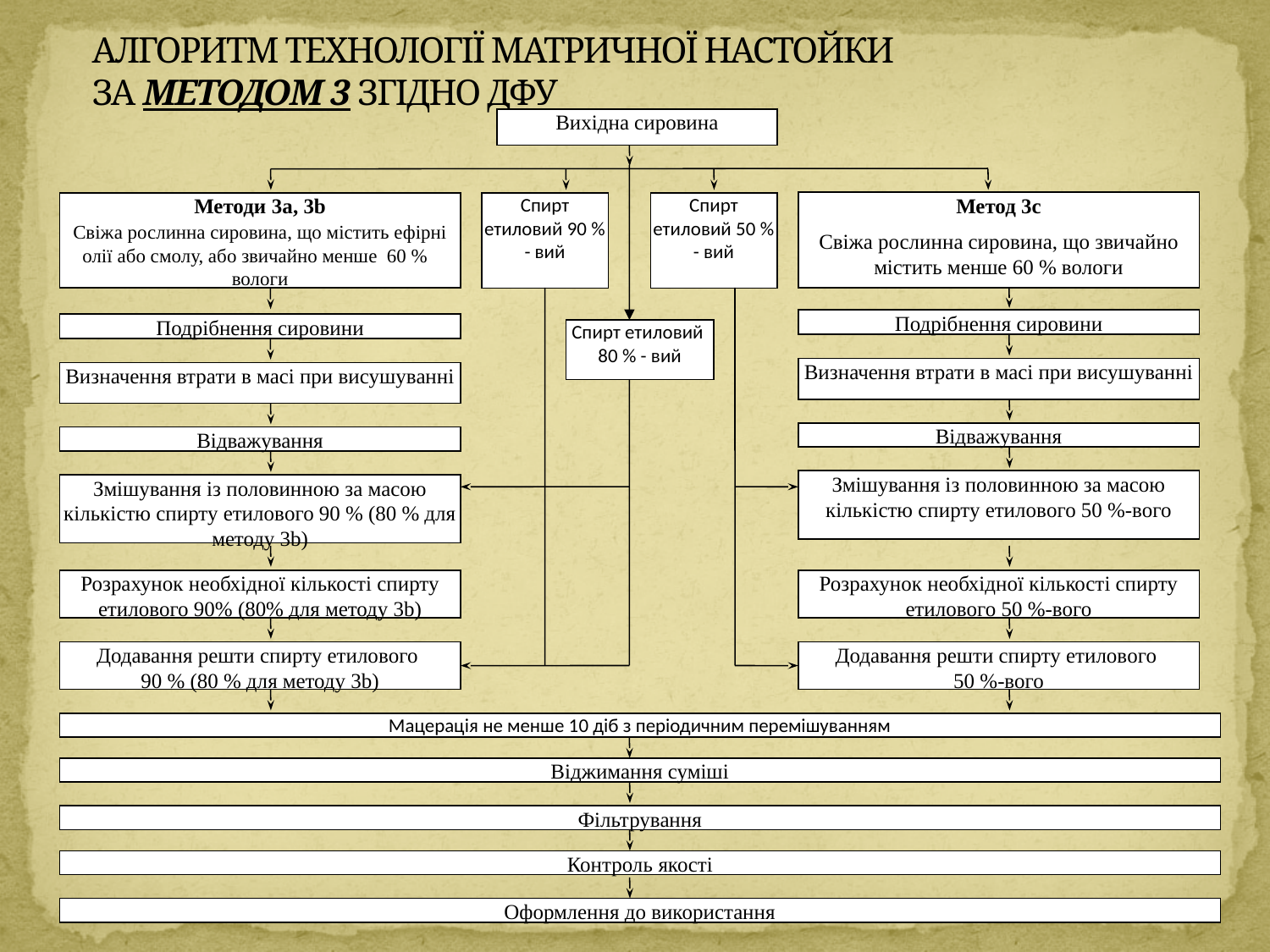

# АЛГОРИТМ ТЕХНОЛОГІЇ МАТРИЧНОЇ НАСТОЙКИ ЗА МЕТОДОМ 3 ЗГІДНО ДФУ
Вихідна сировина

Метод 3с
Свіжа рослинна сировина, що звичайно містить менше 60 % вологи
Методи 3а, 3b
Свіжа рослинна сировина, що містить ефірні олії або смолу, або звичайно менше  60 %   вологи
Спирт етиловий 90 % - вий
Спирт етиловий 50 % - вий

Подрібнення сировини
Подрібнення сировини
Спирт етиловий
80 % - вий

Визначення втрати в масі при висушуванні
Визначення втрати в масі при висушуванні

Відважування
Відважування

Змішування із половинною за масою кількістю спирту етилового 50 %-вого
Змішування із половинною за масою кількістю спирту етилового 90 % (80 % для методу 3b)

Розрахунок необхідної кількості спирту етилового 90% (80% для методу 3b)
Розрахунок необхідної кількості спирту етилового 50 %-вого

Додавання решти спирту етилового
90 % (80 % для методу 3b)
Додавання решти спирту етилового
50 %-вого

Мацерація не менше 10 діб з періодичним перемішуванням

Віджимання суміші

Фільтрування

Контроль якості

Оформлення до використання